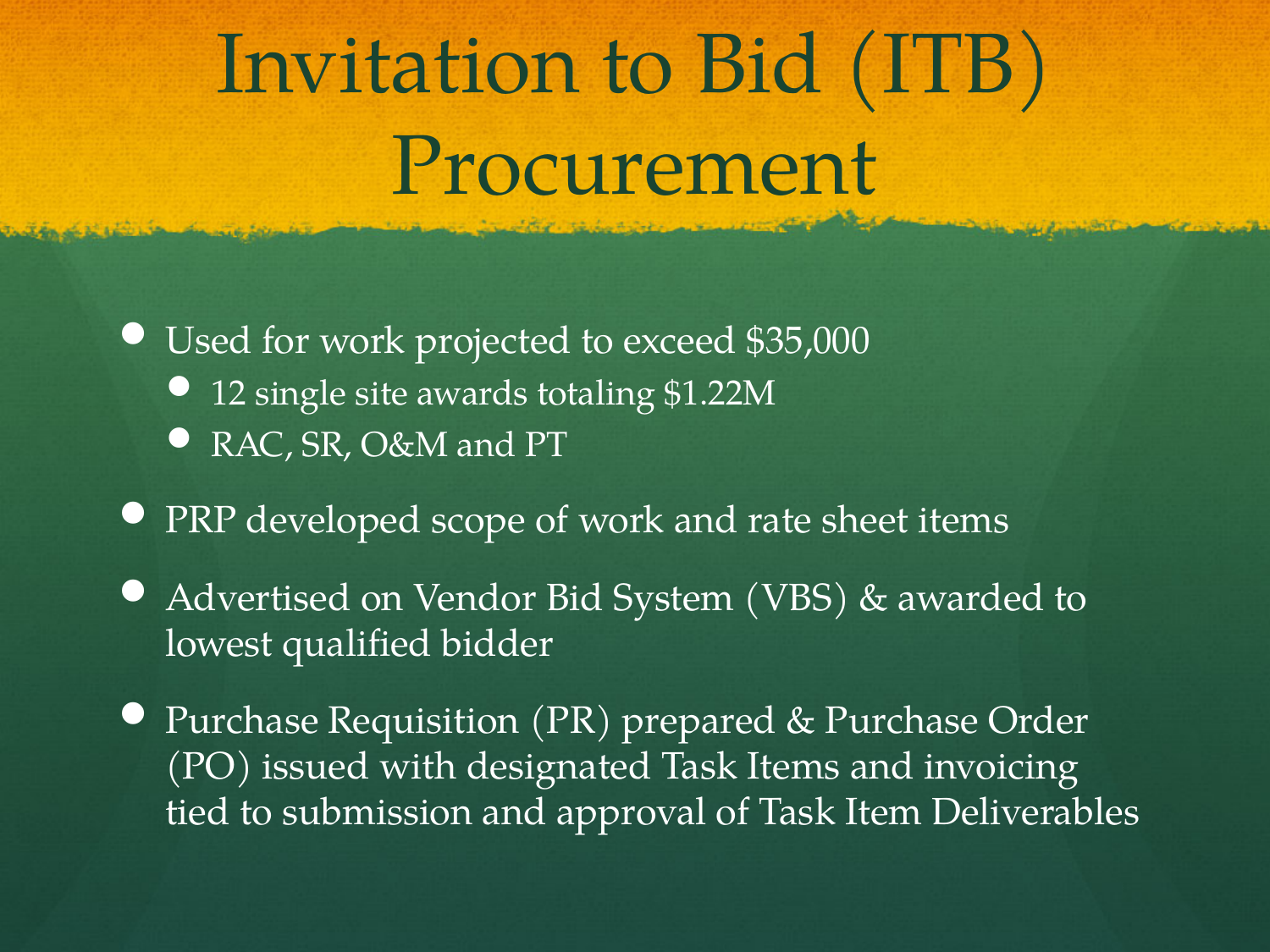

# Invitation to Bid (ITB) Procurement
Used for work projected to exceed $35,000
12 single site awards totaling $1.22M
RAC, SR, O&M and PT
PRP developed scope of work and rate sheet items
Advertised on Vendor Bid System (VBS) & awarded to lowest qualified bidder
Purchase Requisition (PR) prepared & Purchase Order (PO) issued with designated Task Items and invoicing tied to submission and approval of Task Item Deliverables